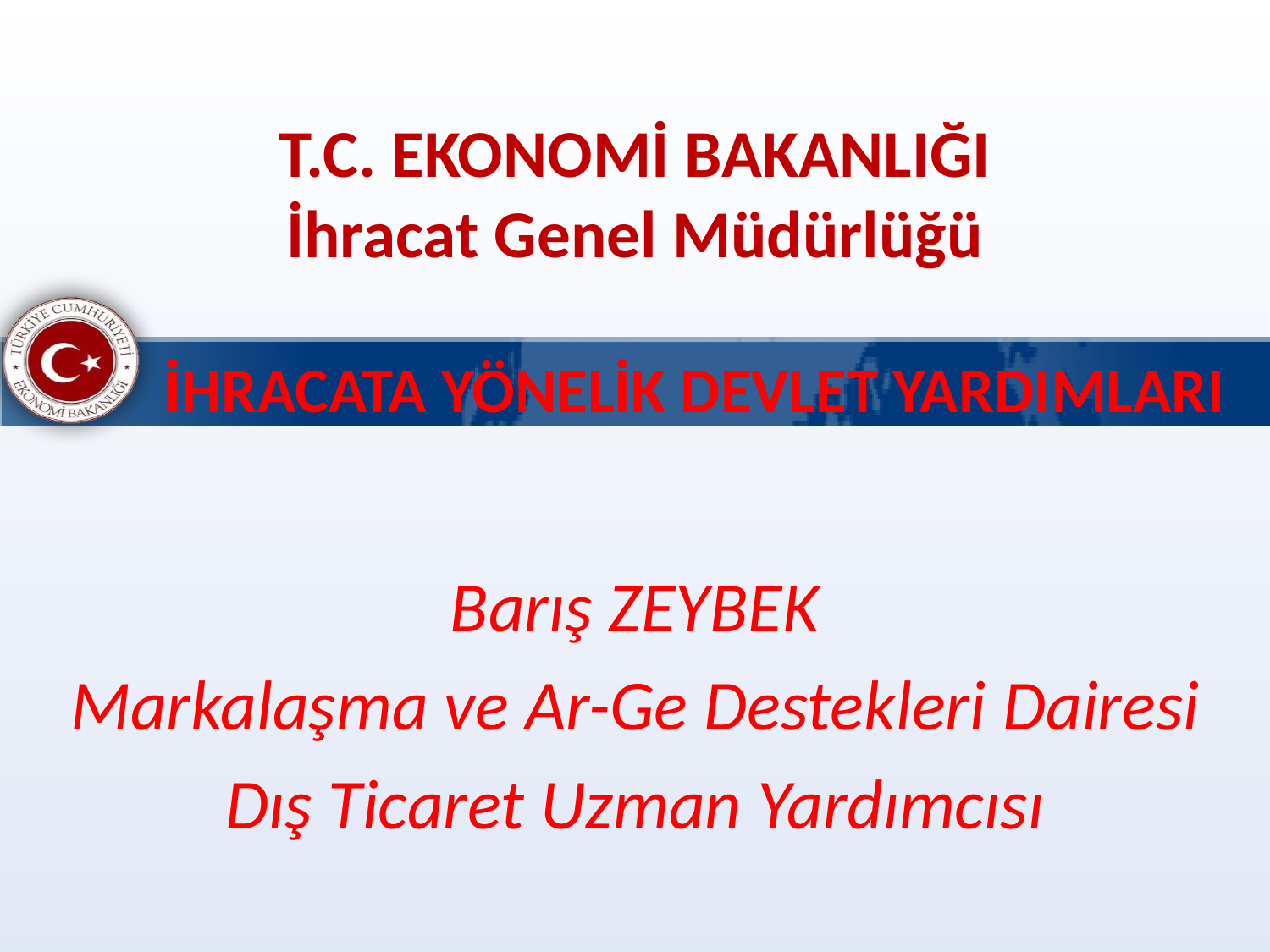

T.C. EKONOMİ BAKANLIĞI
İhracat Genel Müdürlüğü
İHRACATA YÖNELİK DEVLET YARDIMLARI

Barış ZEYBEK
Markalaşma ve Ar-Ge Destekleri Dairesi
Dış Ticaret Uzman Yardımcısı